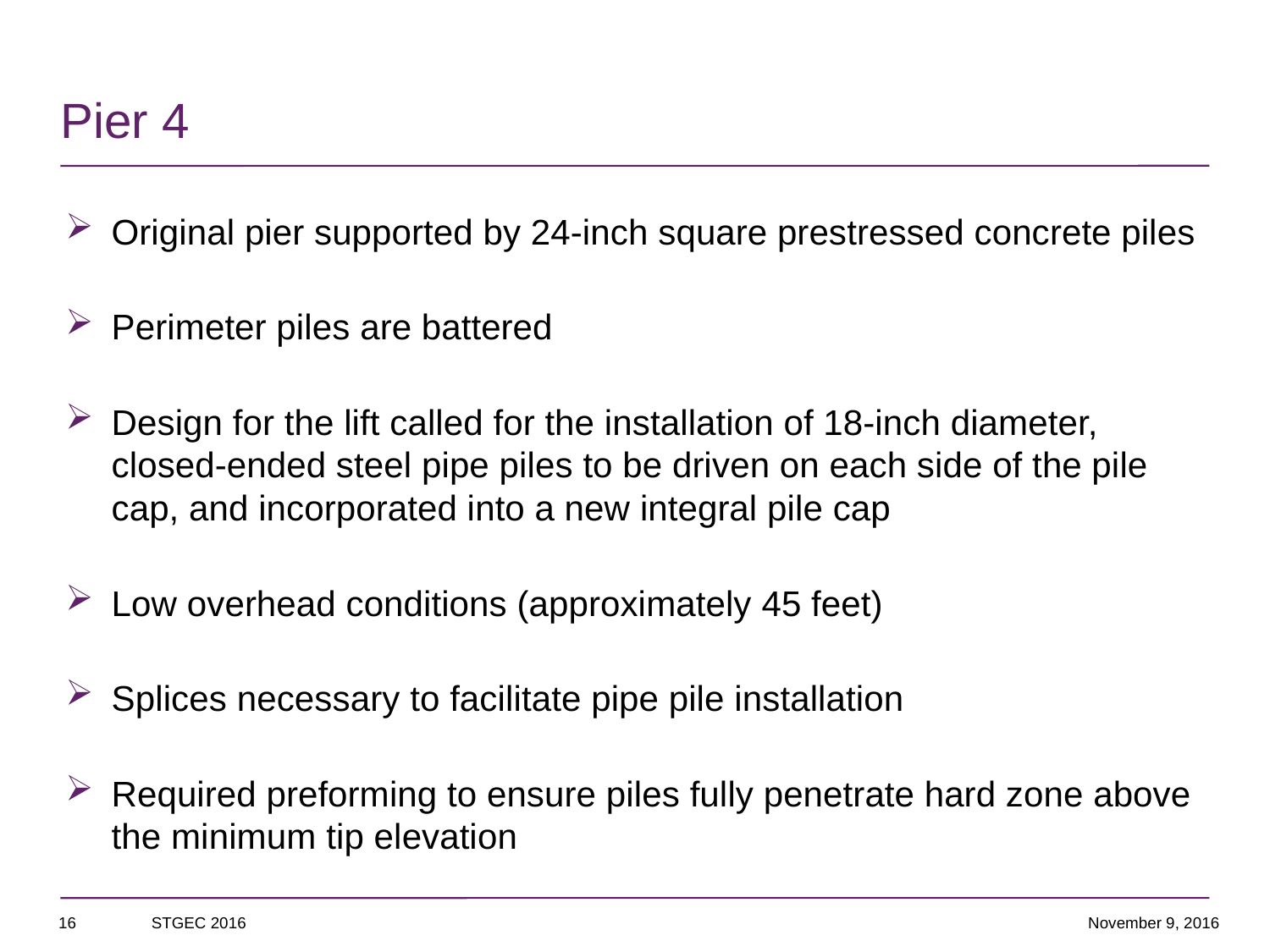

# Pier 4
Original pier supported by 24-inch square prestressed concrete piles

Perimeter piles are battered

Design for the lift called for the installation of 18-inch diameter, closed-ended steel pipe piles to be driven on each side of the pile cap, and incorporated into a new integral pile cap

Low overhead conditions (approximately 45 feet)

Splices necessary to facilitate pipe pile installation

Required preforming to ensure piles fully penetrate hard zone above the minimum tip elevation

16
STGEC 2016
November 9, 2016